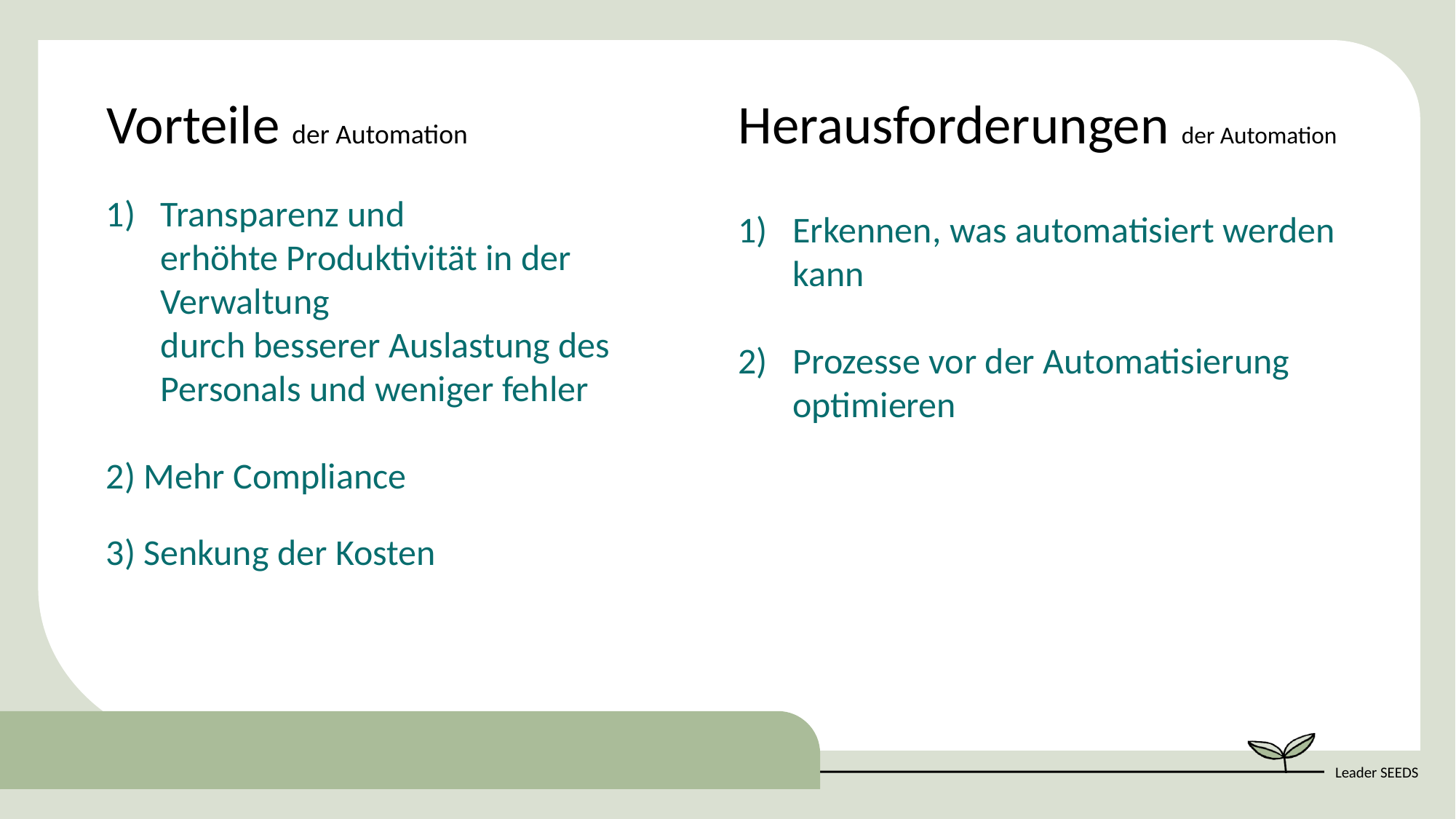

Vorteile der Automation
Herausforderungen der Automation
Transparenz und erhöhte Produktivität in der Verwaltung durch besserer Auslastung des Personals und weniger fehler

2) Mehr Compliance

3) Senkung der Kosten
Erkennen, was automatisiert werden kann

Prozesse vor der Automatisierung optimieren